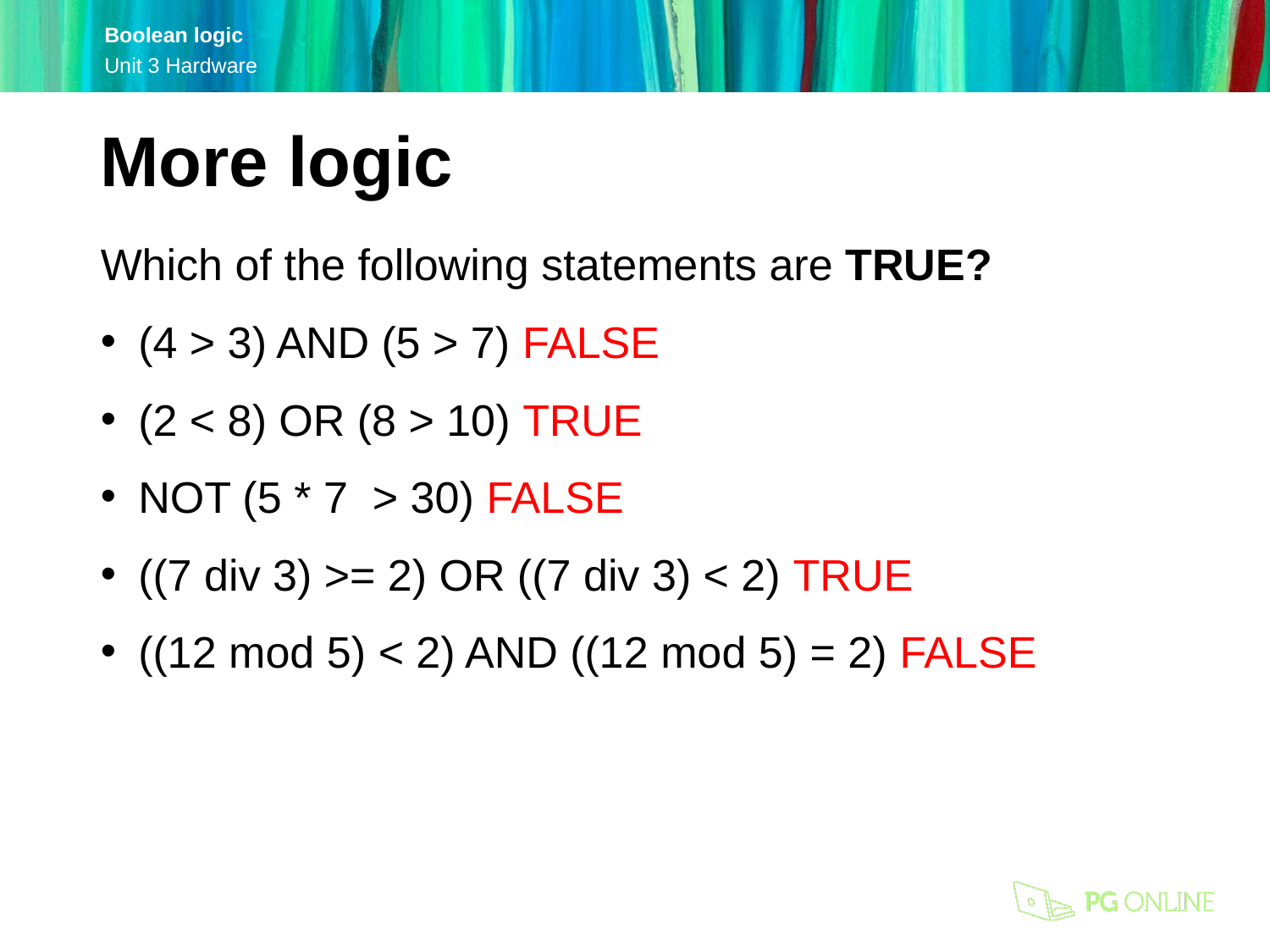

More logic

Which of the following statements are TRUE?
(4 > 3) AND (5 > 7) FALSE
(2 < 8) OR (8 > 10) TRUE
NOT (5 * 7  > 30) FALSE
((7 div 3) >= 2) OR ((7 div 3) < 2) TRUE
((12 mod 5) < 2) AND ((12 mod 5) = 2) FALSE